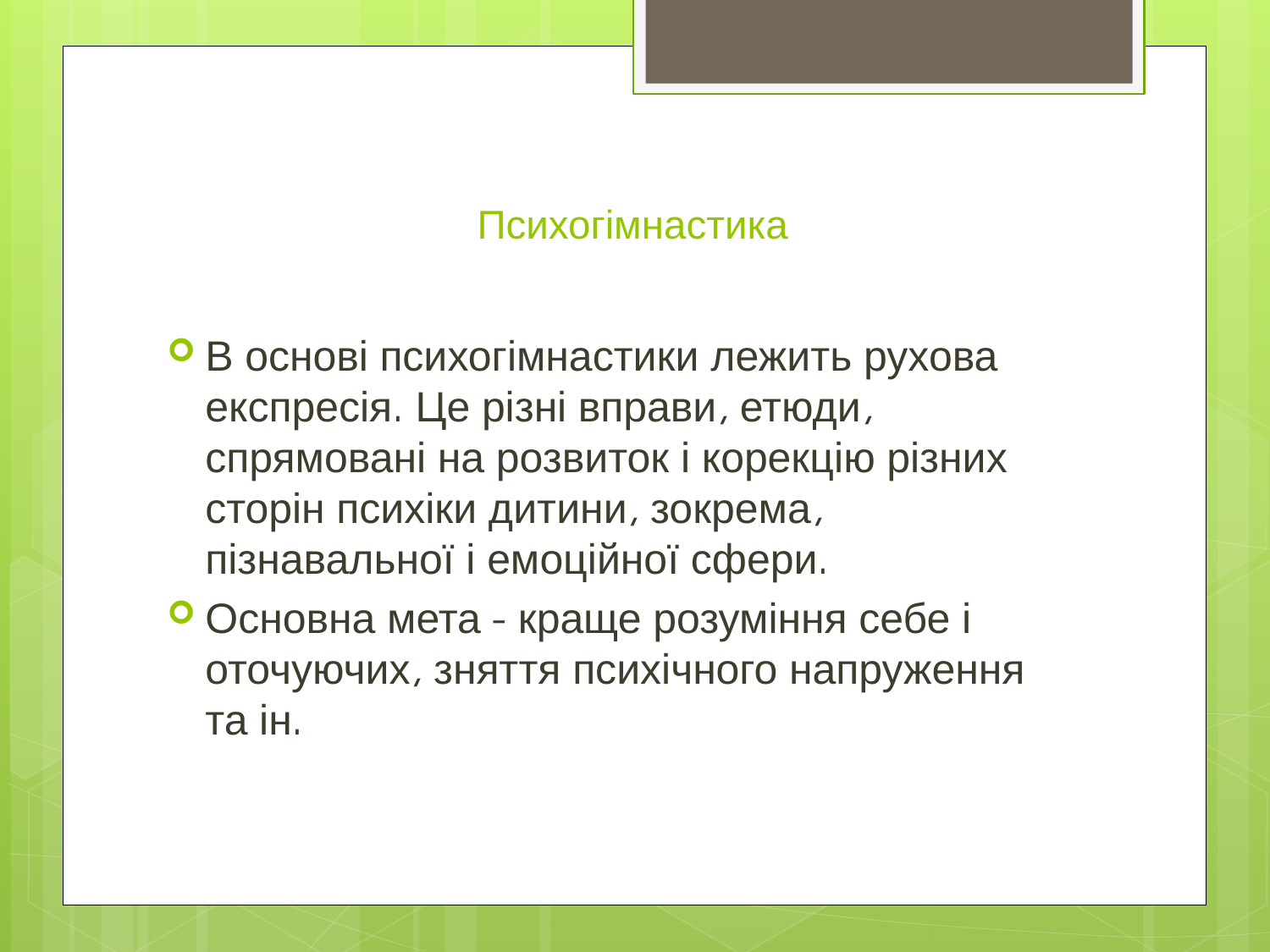

# Психогімнастика
В основі психогімнастики лежить рухова експресія. Це різні вправи, етюди, спрямовані на розвиток і корекцію різних сторін психіки дитини, зокрема, пізнавальної і емоційної сфери.
Основна мета - краще розуміння себе і оточуючих, зняття психічного напруження та ін.